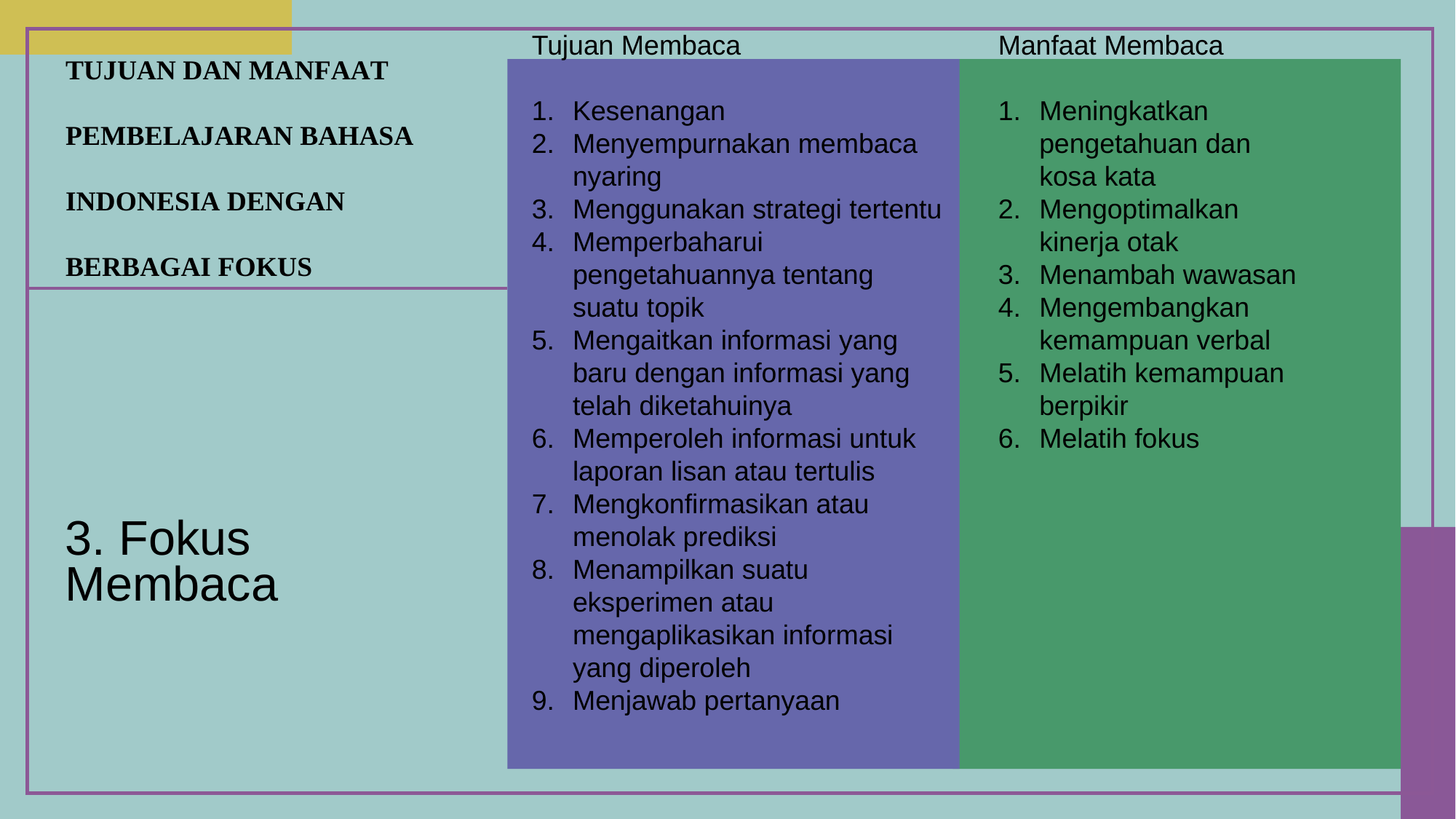

Tujuan Membaca

Kesenangan
Menyempurnakan membaca nyaring
Menggunakan strategi tertentu
Memperbaharui pengetahuannya tentang suatu topik
Mengaitkan informasi yang baru dengan informasi yang telah diketahuinya
Memperoleh informasi untuk laporan lisan atau tertulis
Mengkonfirmasikan atau menolak prediksi
Menampilkan suatu eksperimen atau mengaplikasikan informasi yang diperoleh
Menjawab pertanyaan

Manfaat Membaca

Meningkatkan pengetahuan dan kosa kata
Mengoptimalkan kinerja otak
Menambah wawasan
Mengembangkan kemampuan verbal
Melatih kemampuan berpikir
Melatih fokus
# tujuan dan manfaat pembelajaran bahasa Indonesia dengan berbagai fokus

3. Fokus Membaca